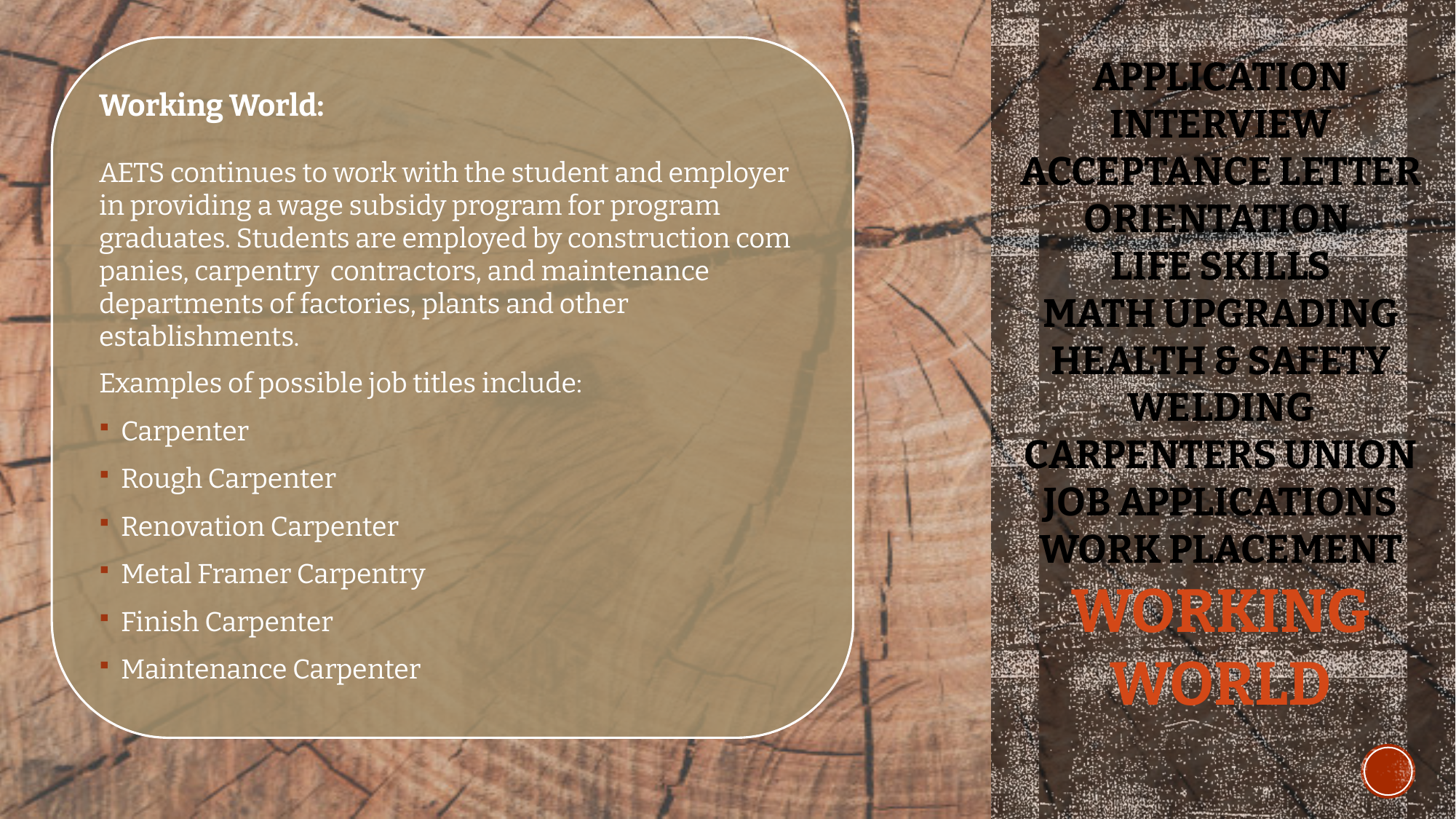

APPLICATION​​
INTERVIEW​​
ACCEPTANCE LETTER
Orientation
Life skills
MATH UPGRADING​​​
HEALTH & SAFETY​
WELDING​
CARPENTERS UNION​
JOB APPLICATIONS​
WORK PLAcEMENT​
WORKING WORLD
Working World:

AETS continues to work with the student and employer in providing a wage subsidy program for program graduates. Students are employed by construction companies, carpentry  contractors, and maintenance departments of factories, plants and other establishments.
Examples of possible job titles include:
Carpenter
Rough Carpenter
Renovation Carpenter
Metal Framer Carpentry
Finish Carpenter
Maintenance Carpenter

#